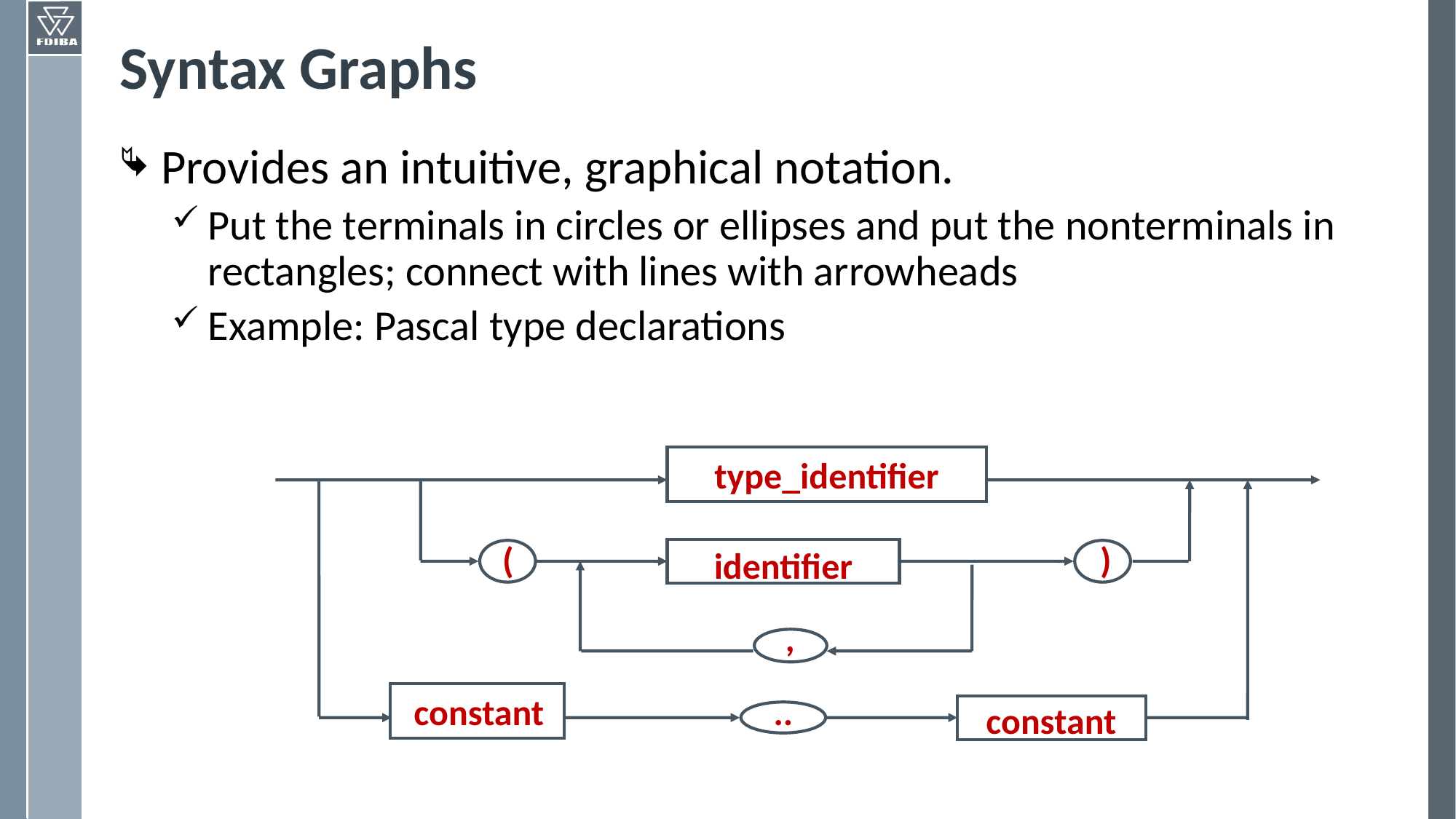

# Syntax Graphs
Provides an intuitive, graphical notation.
Put the terminals in circles or ellipses and put the nonterminals in rectangles; connect with lines with arrowheads
Example: Pascal type declarations

type_identifier

(
)
identifier

,

..
constant
constant